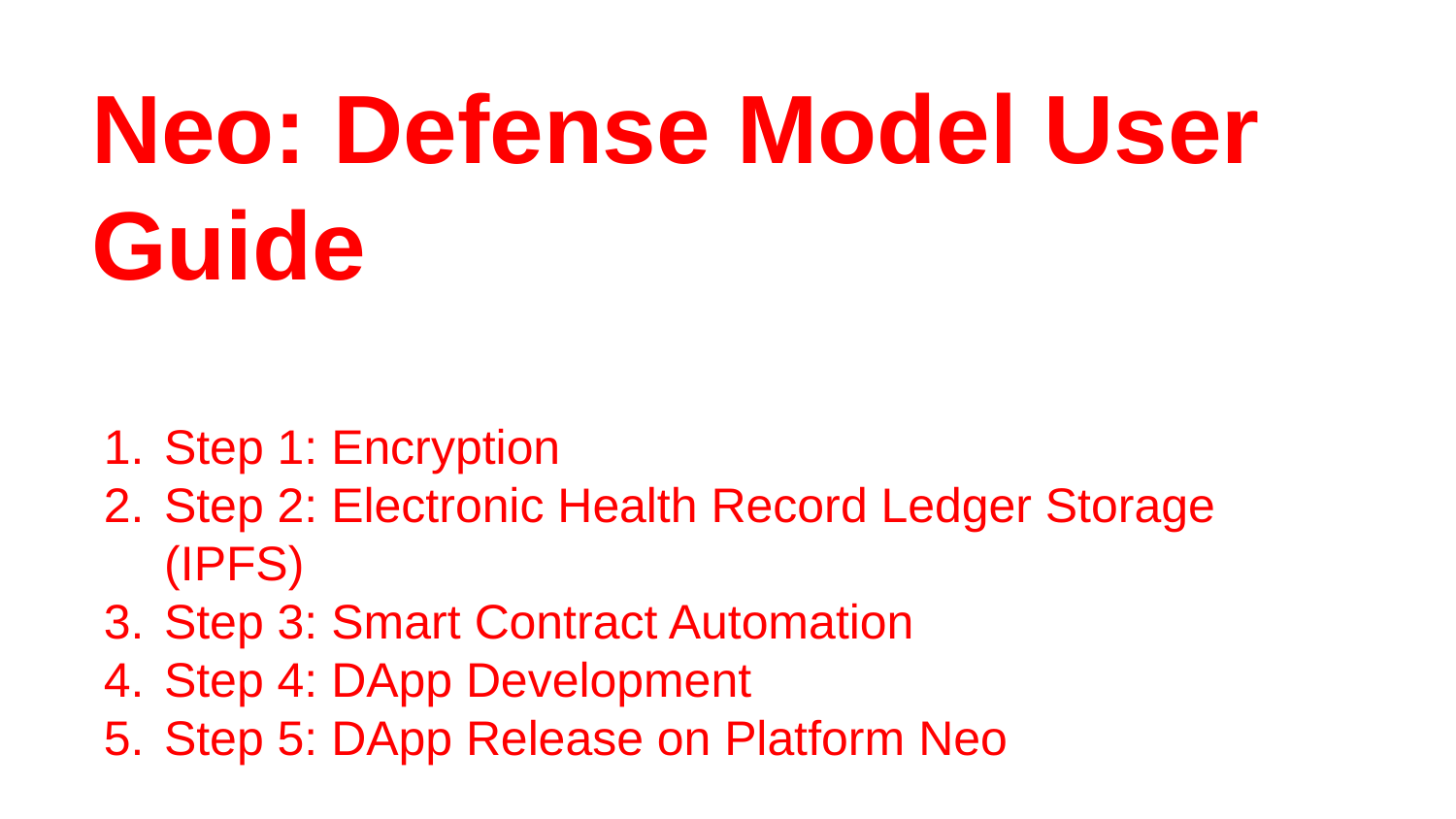

# Neo: Defense Model User Guide

Step 1: Encryption
Step 2: Electronic Health Record Ledger Storage (IPFS)
Step 3: Smart Contract Automation
Step 4: DApp Development
Step 5: DApp Release on Platform Neo